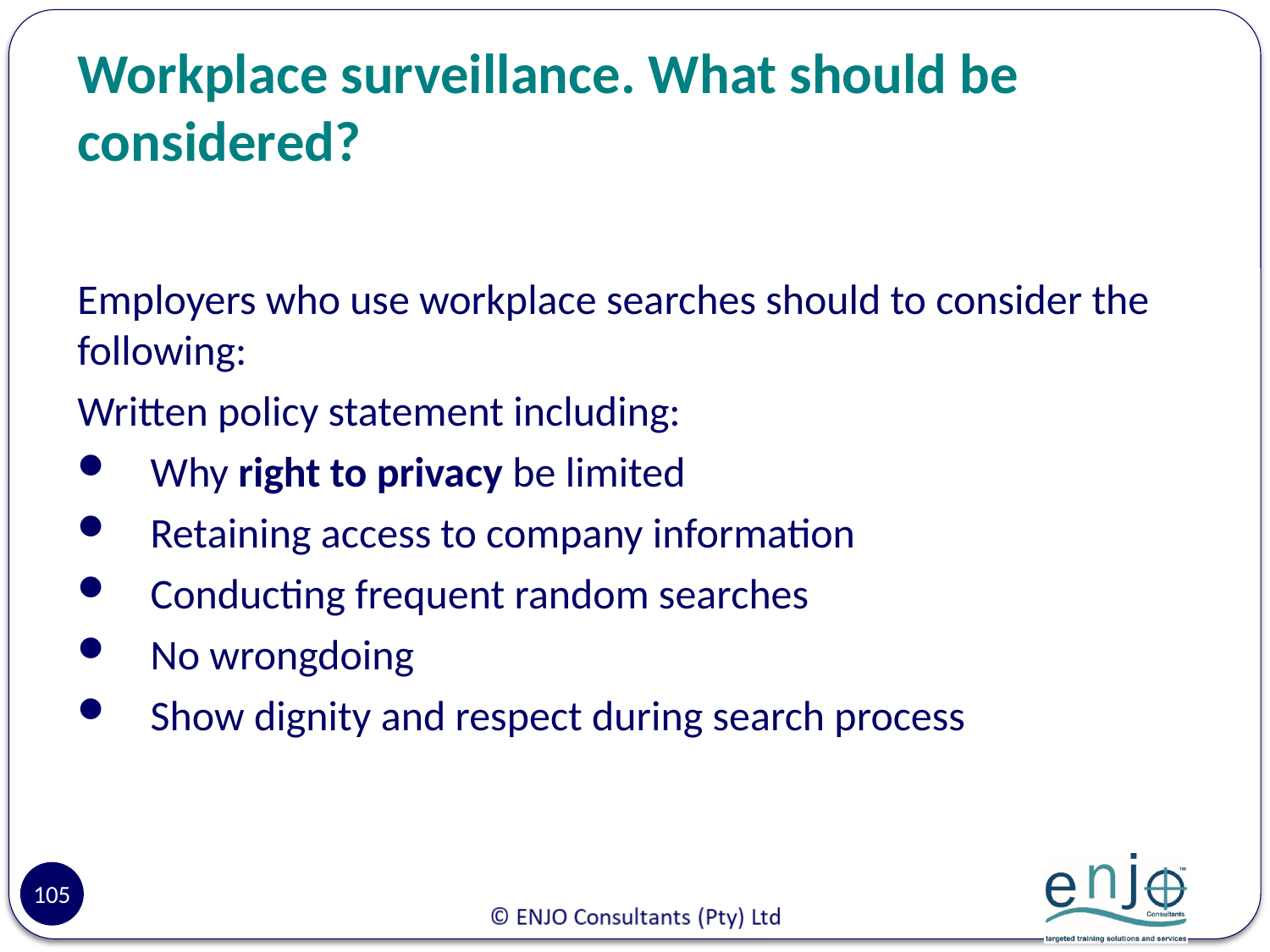

# Workplace surveillance. What should be considered?

Employers who use workplace searches should to consider the following:
Written policy statement including:
 Why right to privacy be limited
 Retaining access to company information
 Conducting frequent random searches
 No wrongdoing
 Show dignity and respect during search process

105